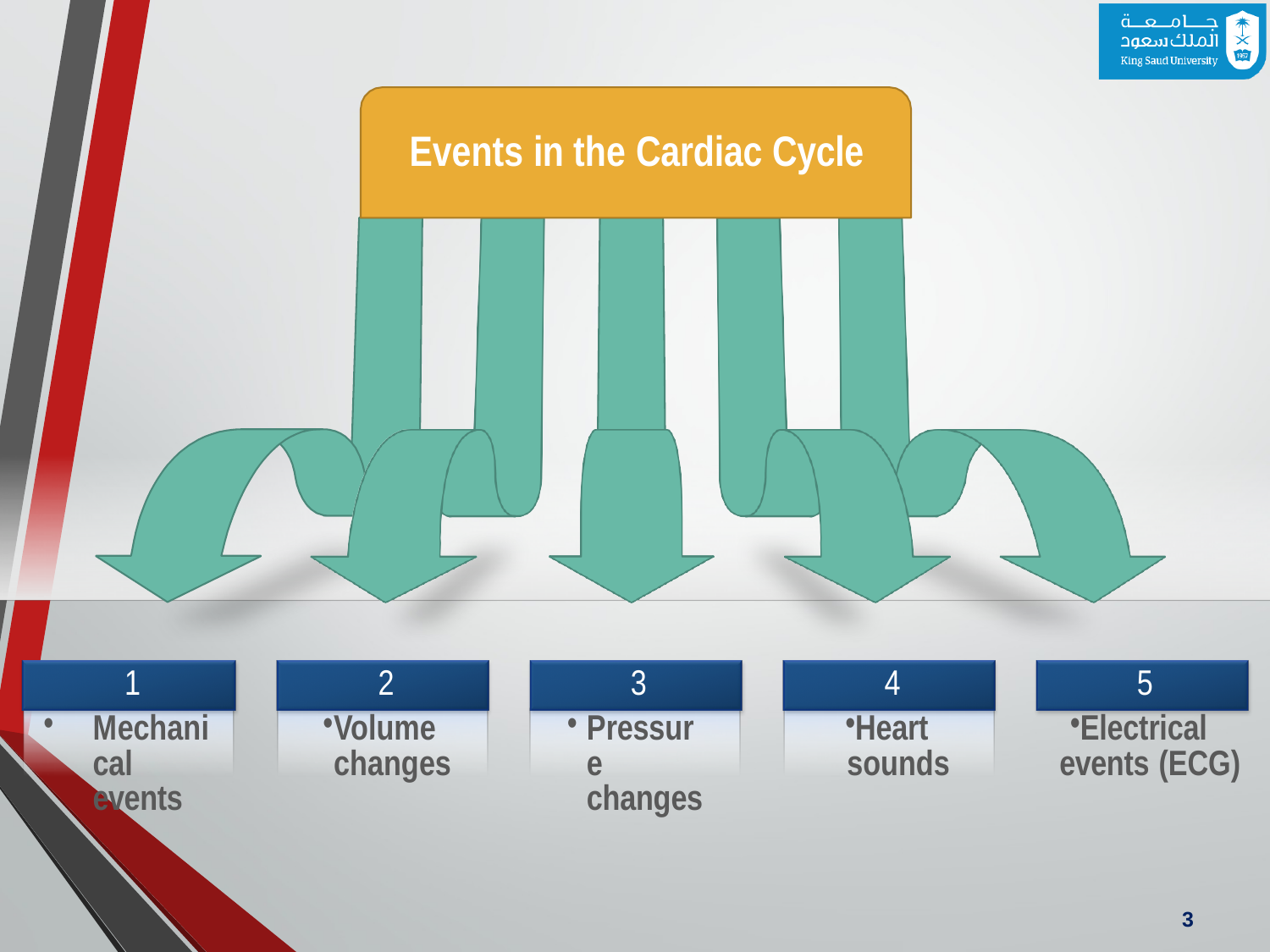

# Events in the Cardiac Cycle

1
Mechanical  events
2
Volume  changes
3
Pressure  changes
4
Heart  sounds
5

Electrical  events (ECG)

3